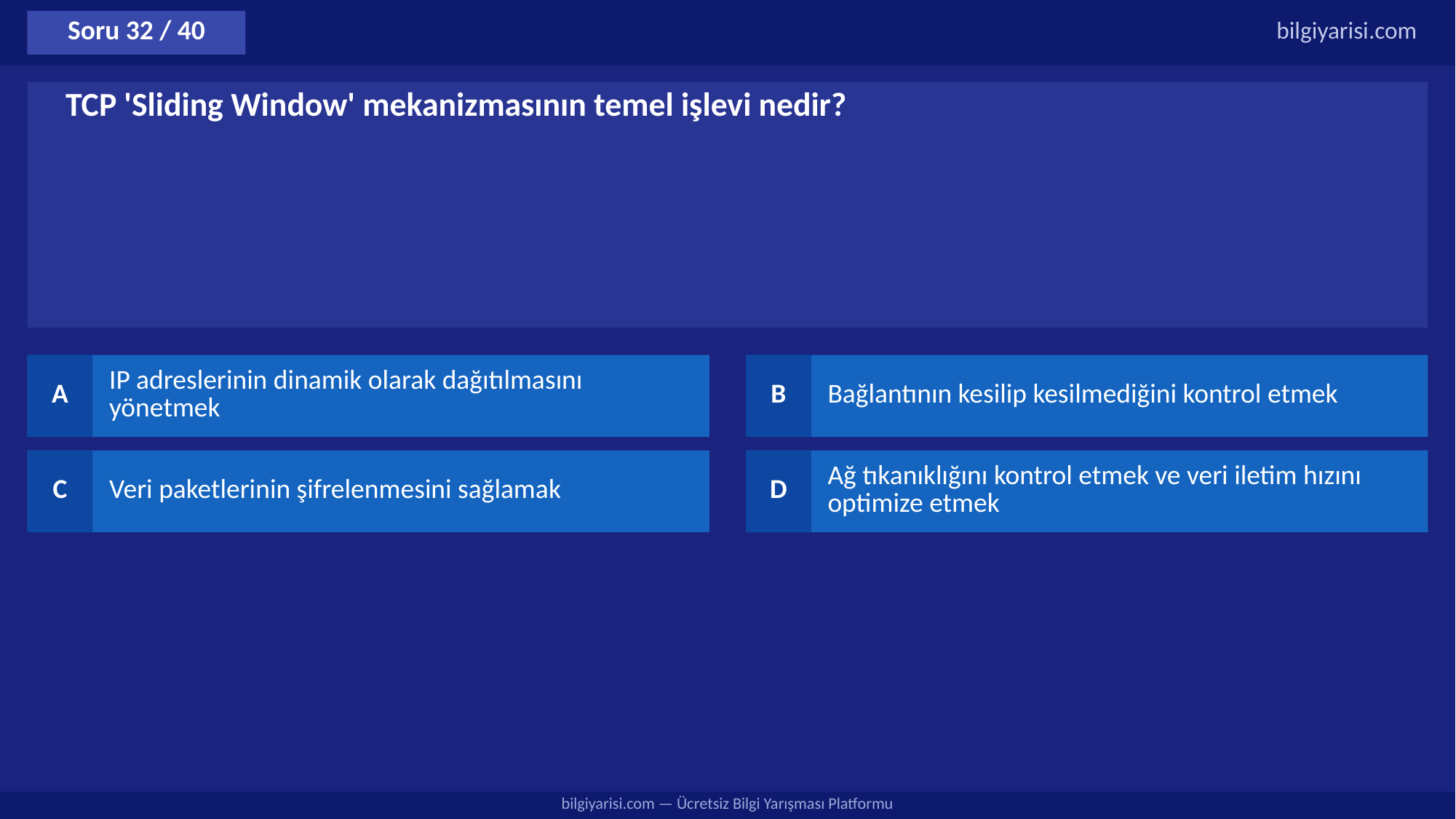

Soru 32 / 40
bilgiyarisi.com

TCP 'Sliding Window' mekanizmasının temel işlevi nedir?

A
IP adreslerinin dinamik olarak dağıtılmasını yönetmek

B
Bağlantının kesilip kesilmediğini kontrol etmek

C
Veri paketlerinin şifrelenmesini sağlamak

D
Ağ tıkanıklığını kontrol etmek ve veri iletim hızını optimize etmek
bilgiyarisi.com — Ücretsiz Bilgi Yarışması Platformu